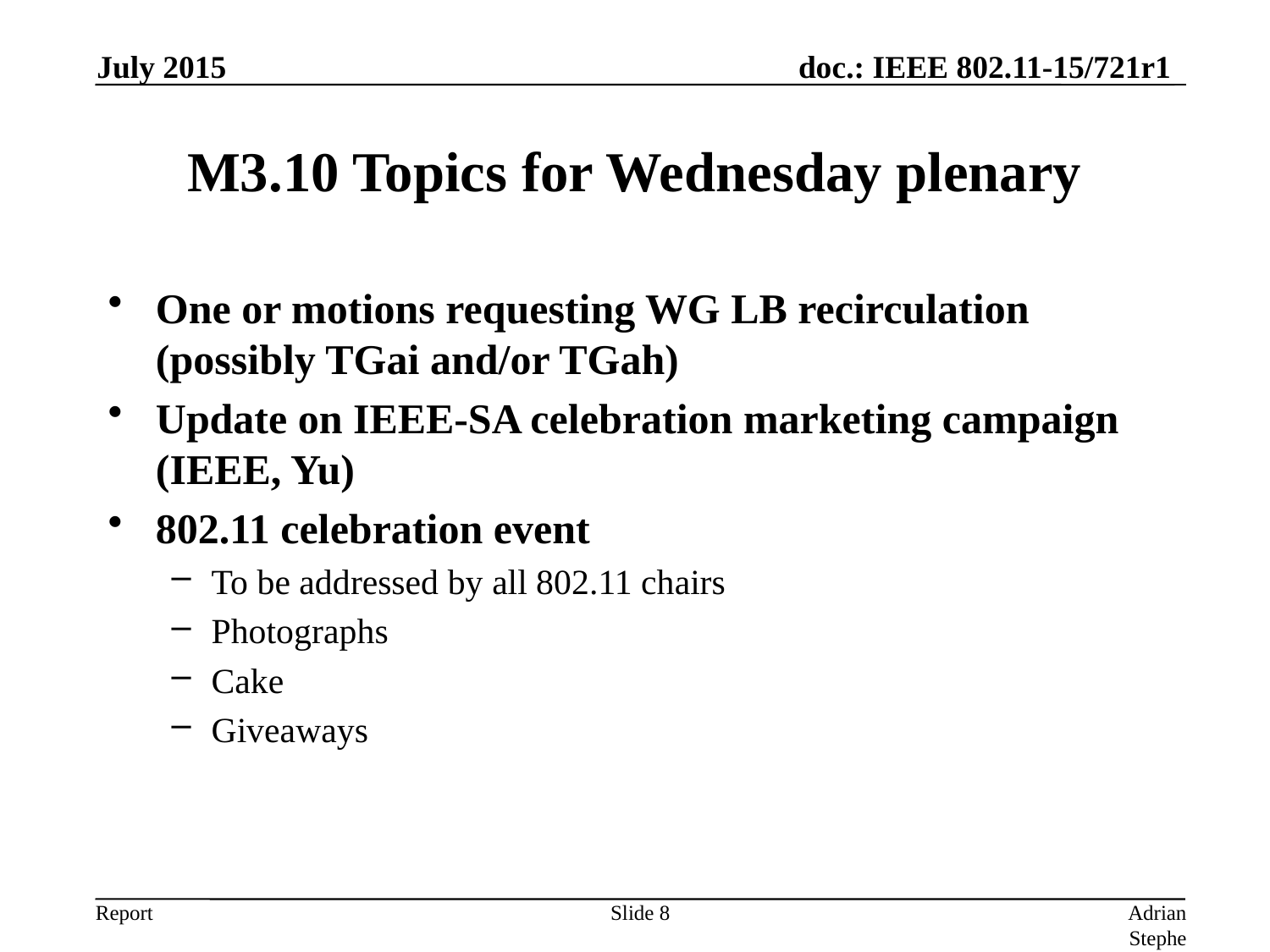

July 2015
# M3.10 Topics for Wednesday plenary
One or motions requesting WG LB recirculation (possibly TGai and/or TGah)
Update on IEEE-SA celebration marketing campaign (IEEE, Yu)
802.11 celebration event
To be addressed by all 802.11 chairs
Photographs
Cake
Giveaways
Slide 8
Adrian Stephens, Intel Corporation